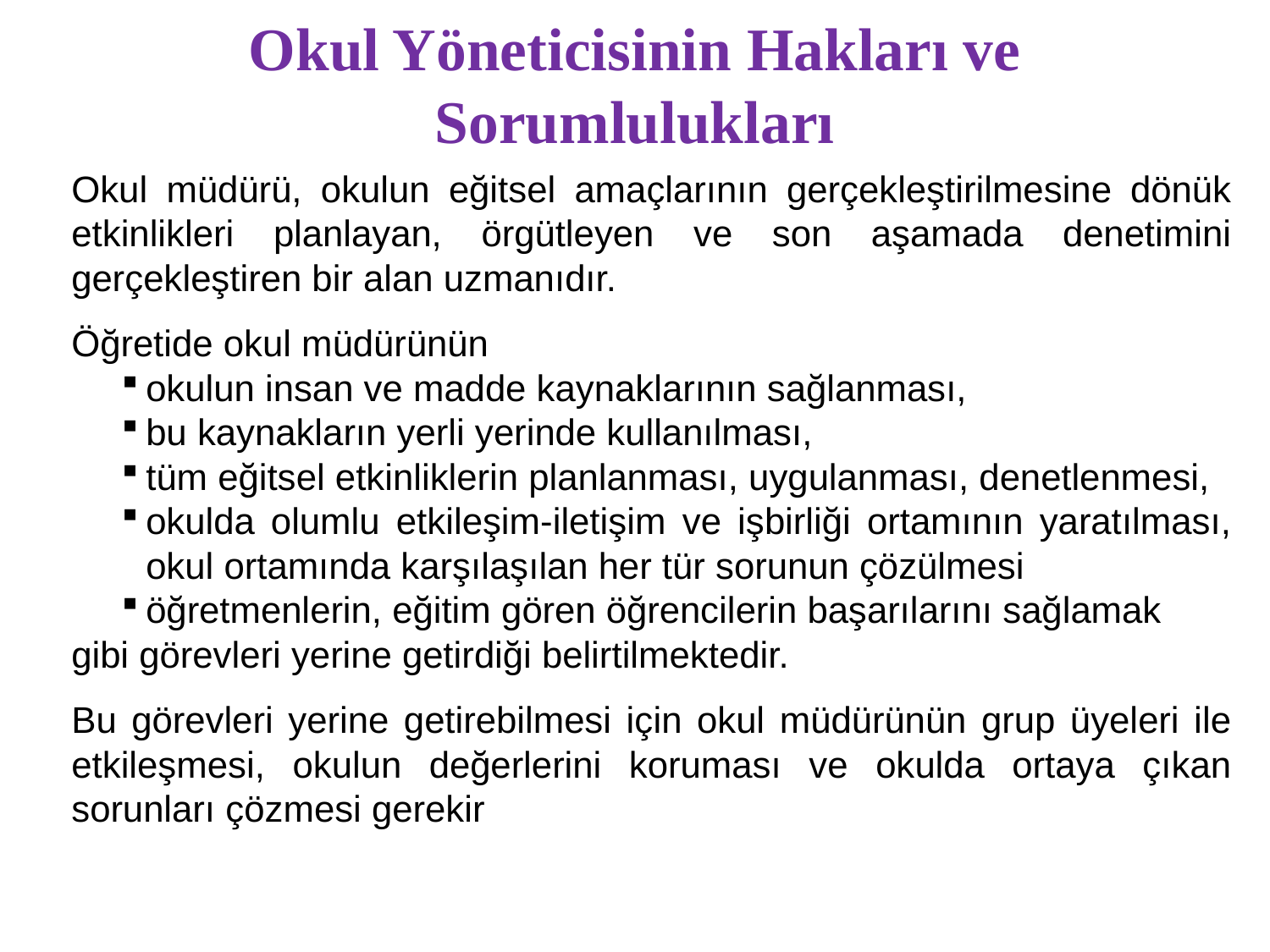

# Okul Yöneticisinin Hakları ve Sorumlulukları
Okul müdürü, okulun eğitsel amaçlarının gerçekleştirilmesine dönük etkinlikleri planlayan, örgütleyen ve son aşamada denetimini gerçekleştiren bir alan uzmanıdır.

Öğretide okul müdürünün
okulun insan ve madde kaynaklarının sağlanması,
bu kaynakların yerli yerinde kullanılması,
tüm eğitsel etkinliklerin planlanması, uygulanması, denetlenmesi,
okulda olumlu etkileşim-iletişim ve işbirliği ortamının yaratılması, okul ortamında karşılaşılan her tür sorunun çözülmesi
öğretmenlerin, eğitim gören öğrencilerin başarılarını sağlamak
gibi görevleri yerine getirdiği belirtilmektedir.

Bu görevleri yerine getirebilmesi için okul müdürünün grup üyeleri ile etkileşmesi, okulun değerlerini koruması ve okulda ortaya çıkan sorunları çözmesi gerekir